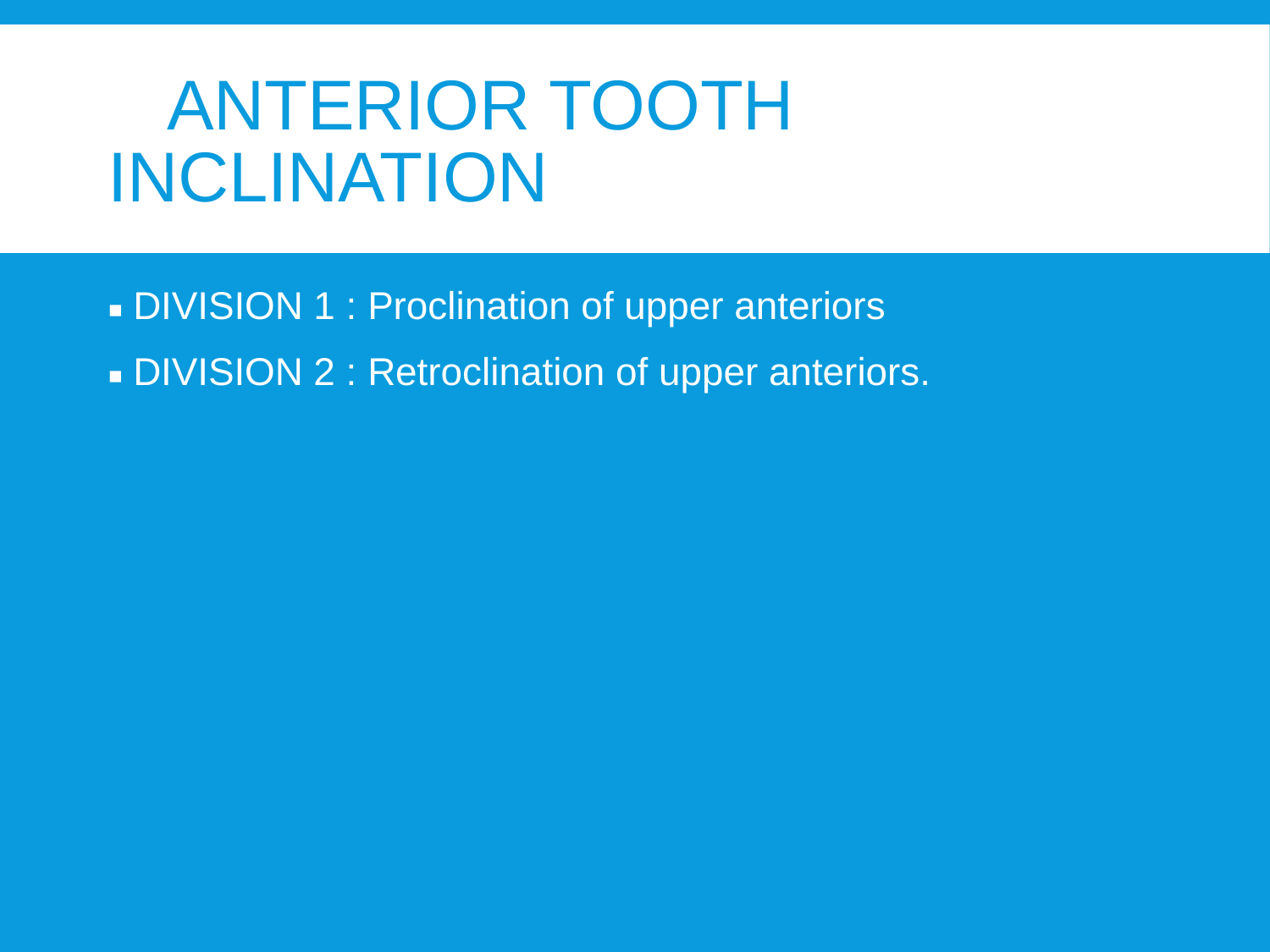

# ANTERIOR TOOTH INCLINATION
DIVISION 1 : Proclination of upper anteriors
DIVISION 2 : Retroclination of upper anteriors.